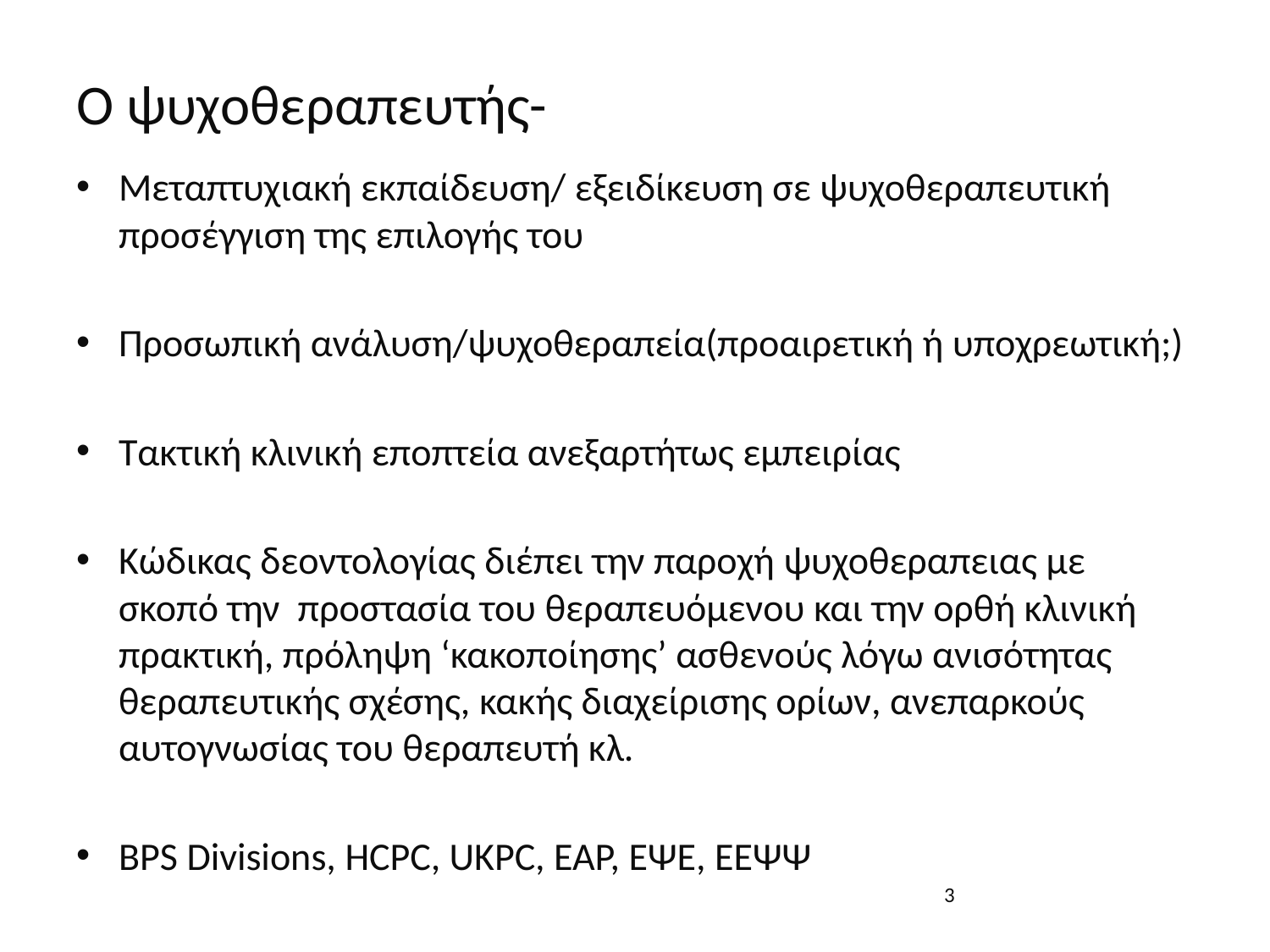

# Ο ψυχοθεραπευτής-
Μεταπτυχιακή εκπαίδευση/ εξειδίκευση σε ψυχοθεραπευτική προσέγγιση της επιλογής του

Προσωπική ανάλυση/ψυχοθεραπεία(προαιρετική ή υποχρεωτική;)

Τακτική κλινική εποπτεία ανεξαρτήτως εμπειρίας

Κώδικας δεοντολογίας διέπει την παροχή ψυχοθεραπειας με σκοπό την  προστασία του θεραπευόμενου και την ορθή κλινική πρακτική, πρόληψη ‘κακοποίησης’ ασθενούς λόγω ανισότητας θεραπευτικής σχέσης, κακής διαχείρισης ορίων, ανεπαρκούς αυτογνωσίας του θεραπευτή κλ.

BPS Divisions, HCPC, UKPC, EAP, EΨΕ, ΕΕΨΨ

3
3